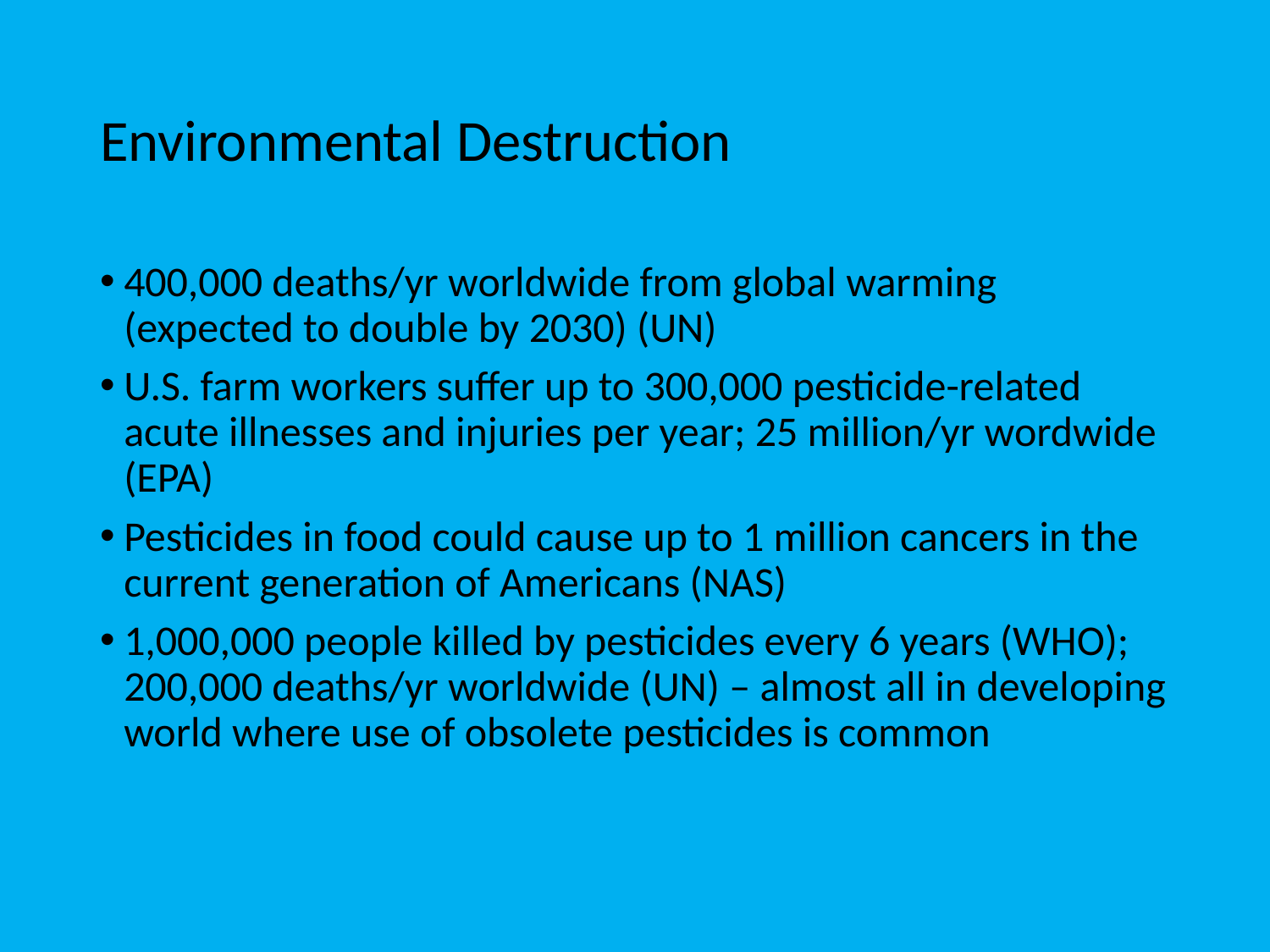

# Environmental Destruction
400,000 deaths/yr worldwide from global warming (expected to double by 2030) (UN)
U.S. farm workers suffer up to 300,000 pesticide-related acute illnesses and injuries per year; 25 million/yr wordwide (EPA)
Pesticides in food could cause up to 1 million cancers in the current generation of Americans (NAS)
1,000,000 people killed by pesticides every 6 years (WHO); 200,000 deaths/yr worldwide (UN) – almost all in developing world where use of obsolete pesticides is common